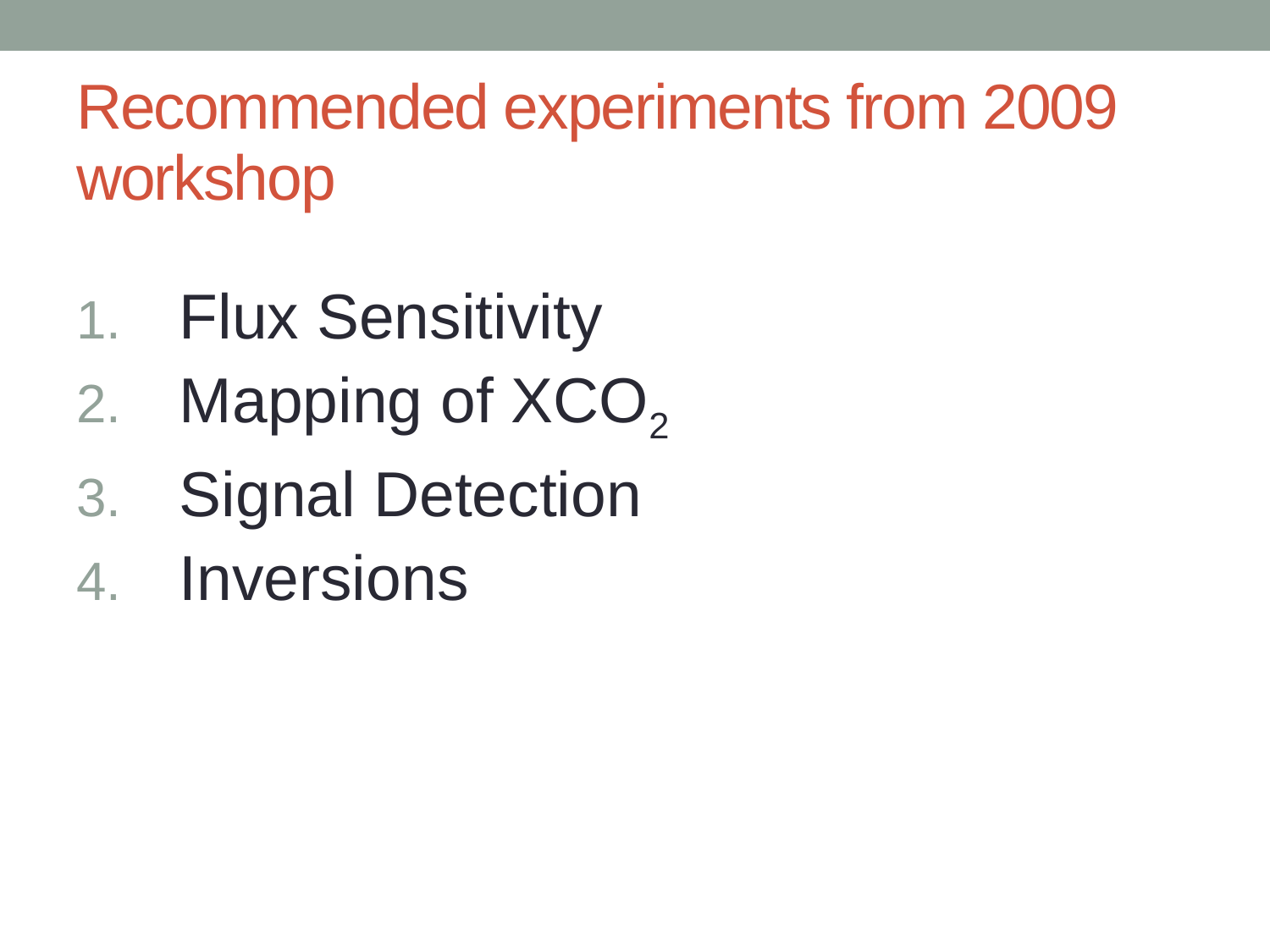

# Recommended experiments from 2009 workshop
Flux Sensitivity
Mapping of XCO2
Signal Detection
Inversions